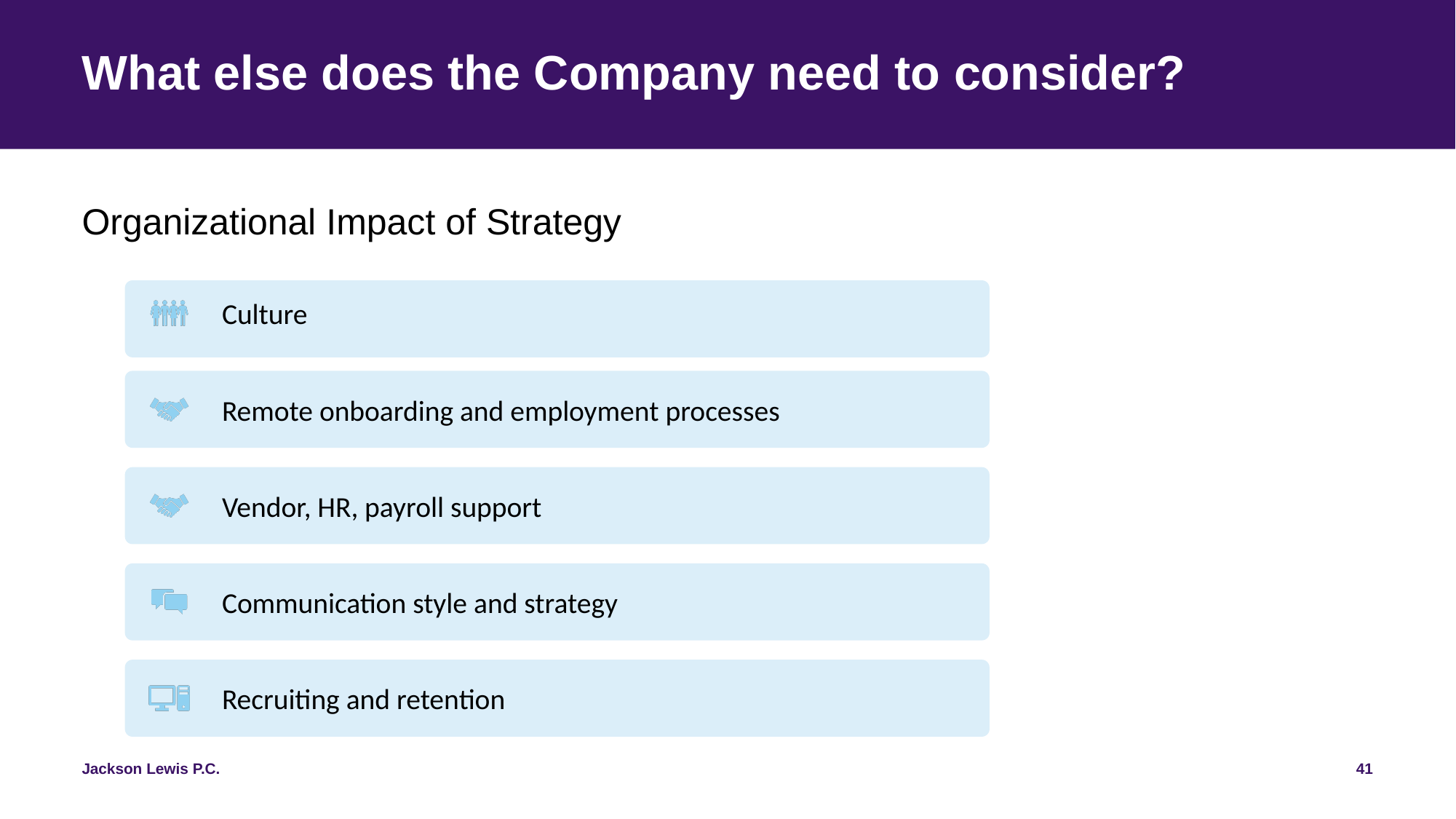

# What else does the Company need to consider?
Organizational Impact of Strategy

Culture
Remote onboarding and employment processes
Vendor, HR, payroll support
Communication style and strategy
Recruiting and retention
41
Jackson Lewis P.C.